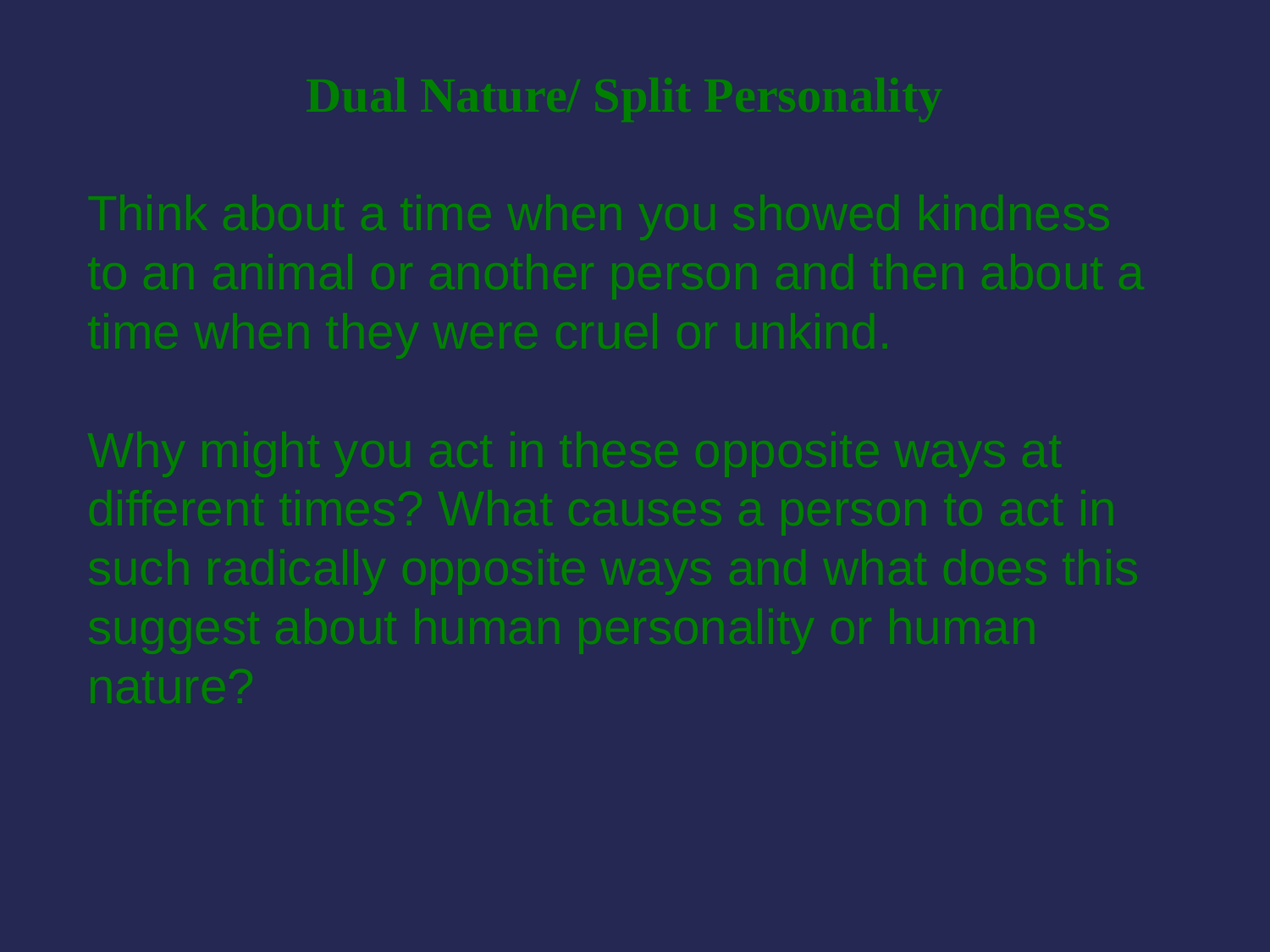

Dual Nature/ Split Personality

Think about a time when you showed kindness to an animal or another person and then about a time when they were cruel or unkind.

Why might you act in these opposite ways at different times? What causes a person to act in such radically opposite ways and what does this suggest about human personality or human nature?